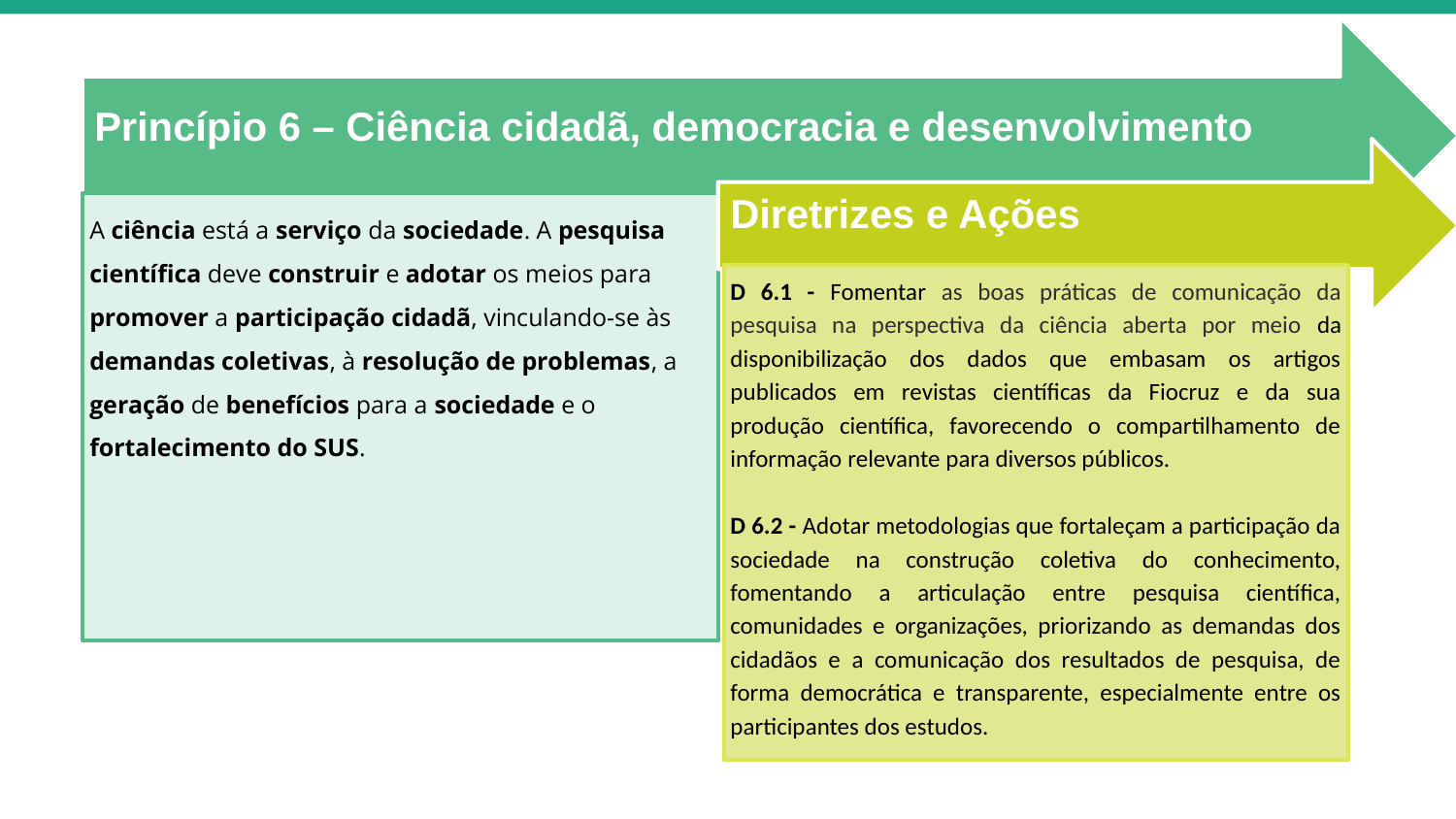

Princípio 6 – Ciência cidadã, democracia e desenvolvimento

Diretrizes e Ações

A ciência está a serviço da sociedade. A pesquisa científica deve construir e adotar os meios para promover a participação cidadã, vinculando-se às demandas coletivas, à resolução de problemas, a geração de benefícios para a sociedade e o fortalecimento do SUS.

D 6.1 - Fomentar as boas práticas de comunicação da pesquisa na perspectiva da ciência aberta por meio da disponibilização dos dados que embasam os artigos publicados em revistas científicas da Fiocruz e da sua produção científica, favorecendo o compartilhamento de informação relevante para diversos públicos.

D 6.2 - Adotar metodologias que fortaleçam a participação da sociedade na construção coletiva do conhecimento, fomentando a articulação entre pesquisa científica, comunidades e organizações, priorizando as demandas dos cidadãos e a comunicação dos resultados de pesquisa, de forma democrática e transparente, especialmente entre os participantes dos estudos.